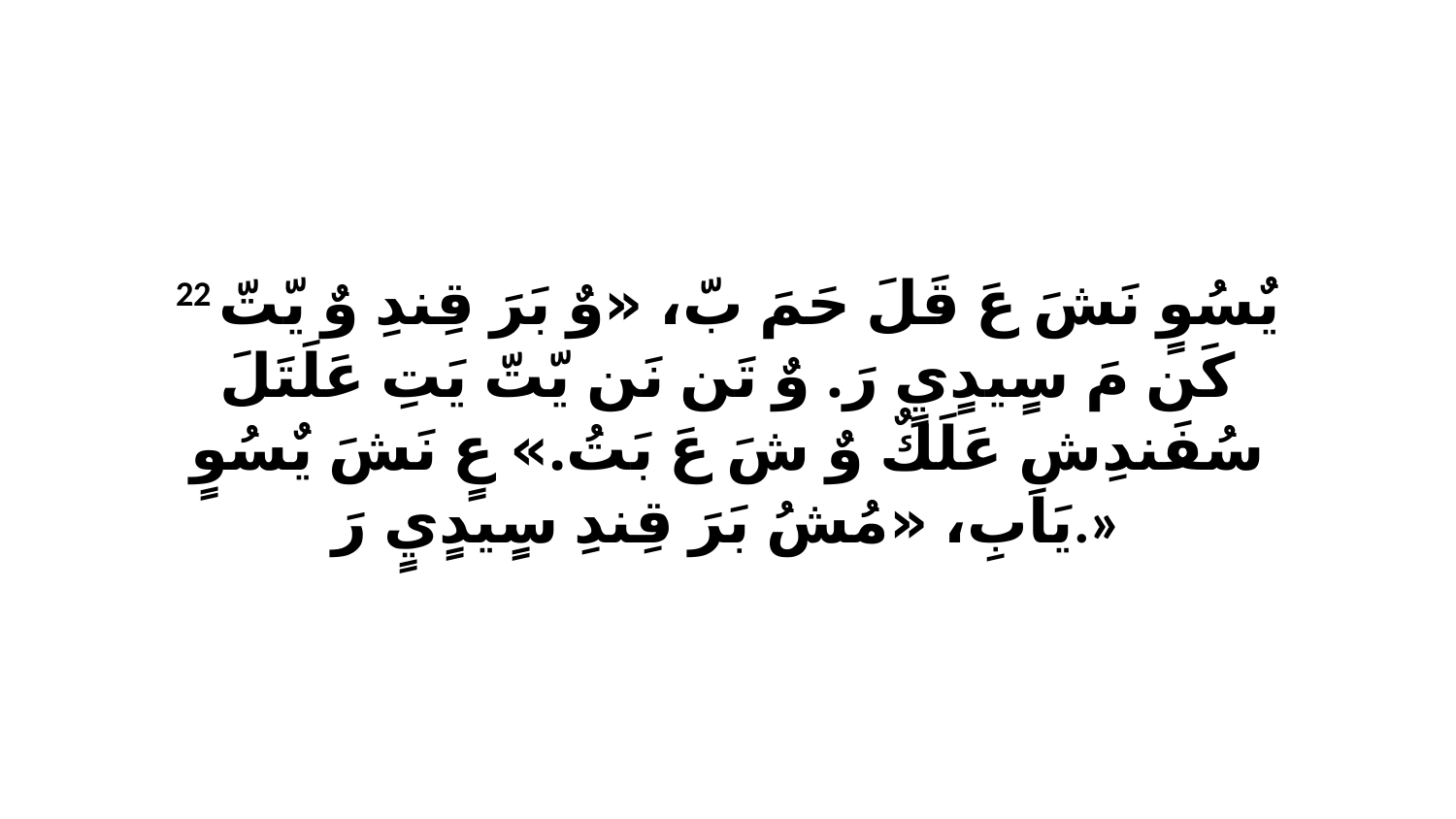

22 يٌسُوٍ نَشَ عَ قَلَ حَمَ بّ، «وٌ بَرَ قِندِ وٌ يّتّ كَن مَ سٍيدٍيٍ رَ. وٌ تَن نَن يّتّ يَتِ عَلَتَلَ سُفَندِشِ عَلَكٌ وٌ شَ عَ بَتُ.» عٍ نَشَ يٌسُوٍ يَابِ، «مُشُ بَرَ قِندِ سٍيدٍيٍ رَ.»